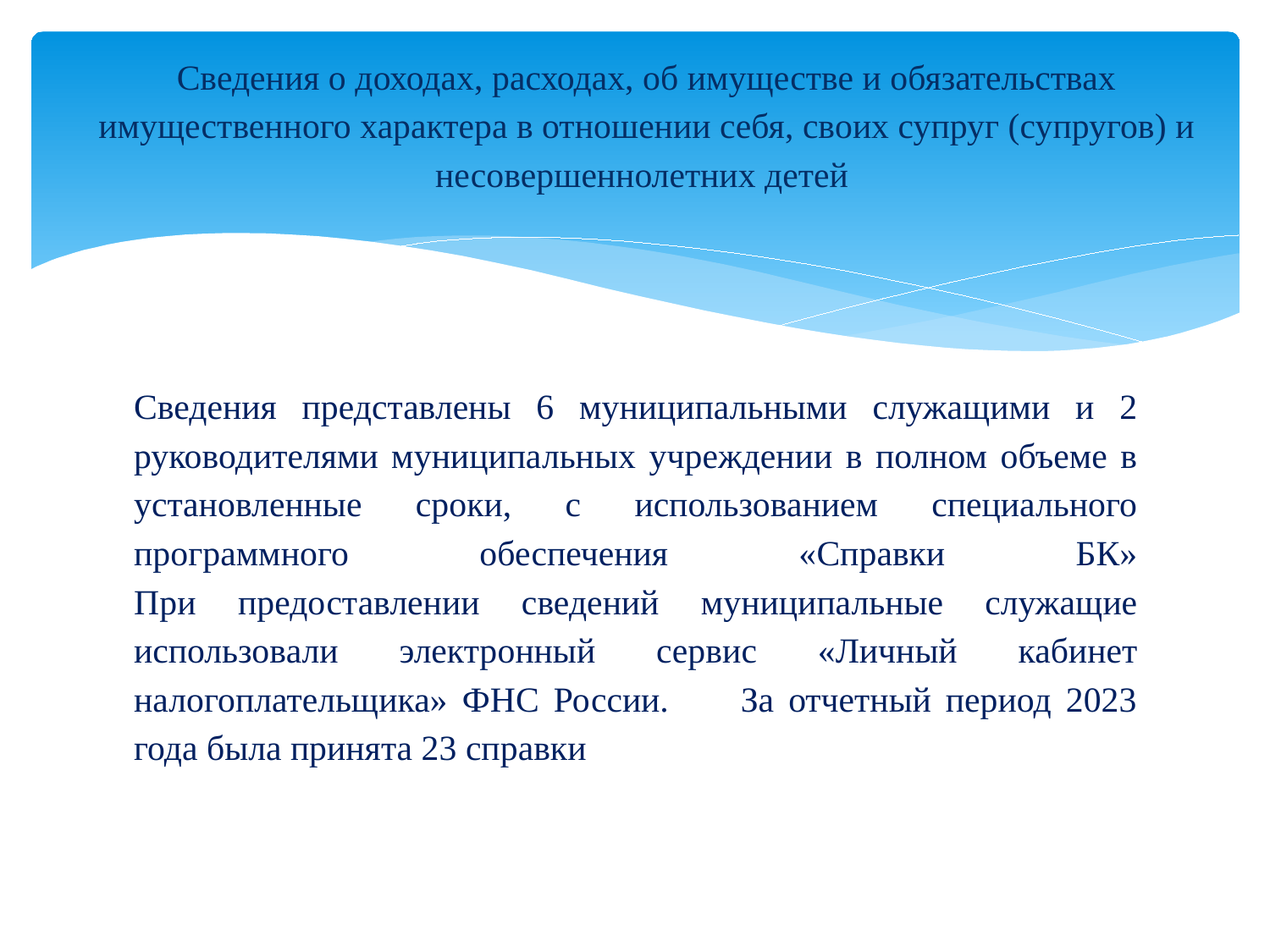

# Сведения о доходах, расходах, об имуществе и обязательствах имущественного характера в отношении себя, своих супруг (супругов) и несовершеннолетних детей
Сведения представлены 6 муниципальными служащими и 2 руководителями муниципальных учреждении в полном объеме в установленные сроки, с использованием специального программного обеспечения «Справки БК»
При предоставлении сведений муниципальные служащие использовали электронный сервис «Личный кабинет налогоплательщика» ФНС России.     За отчетный период 2023 года была принята 23 справки